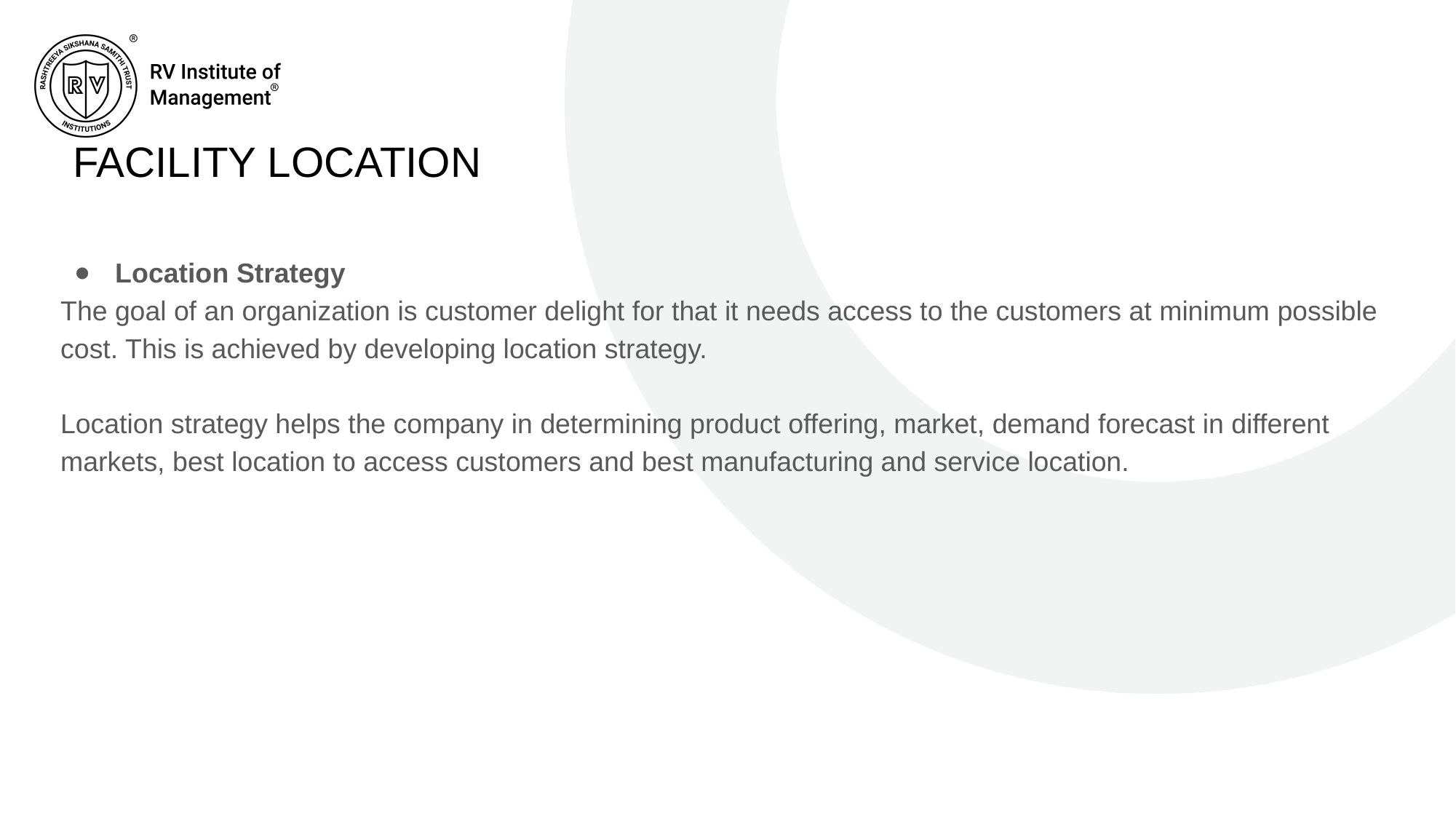

# FACILITY LOCATION
Location Strategy
The goal of an organization is customer delight for that it needs access to the customers at minimum possible cost. This is achieved by developing location strategy.

Location strategy helps the company in determining product offering, market, demand forecast in different markets, best location to access customers and best manufacturing and service location.